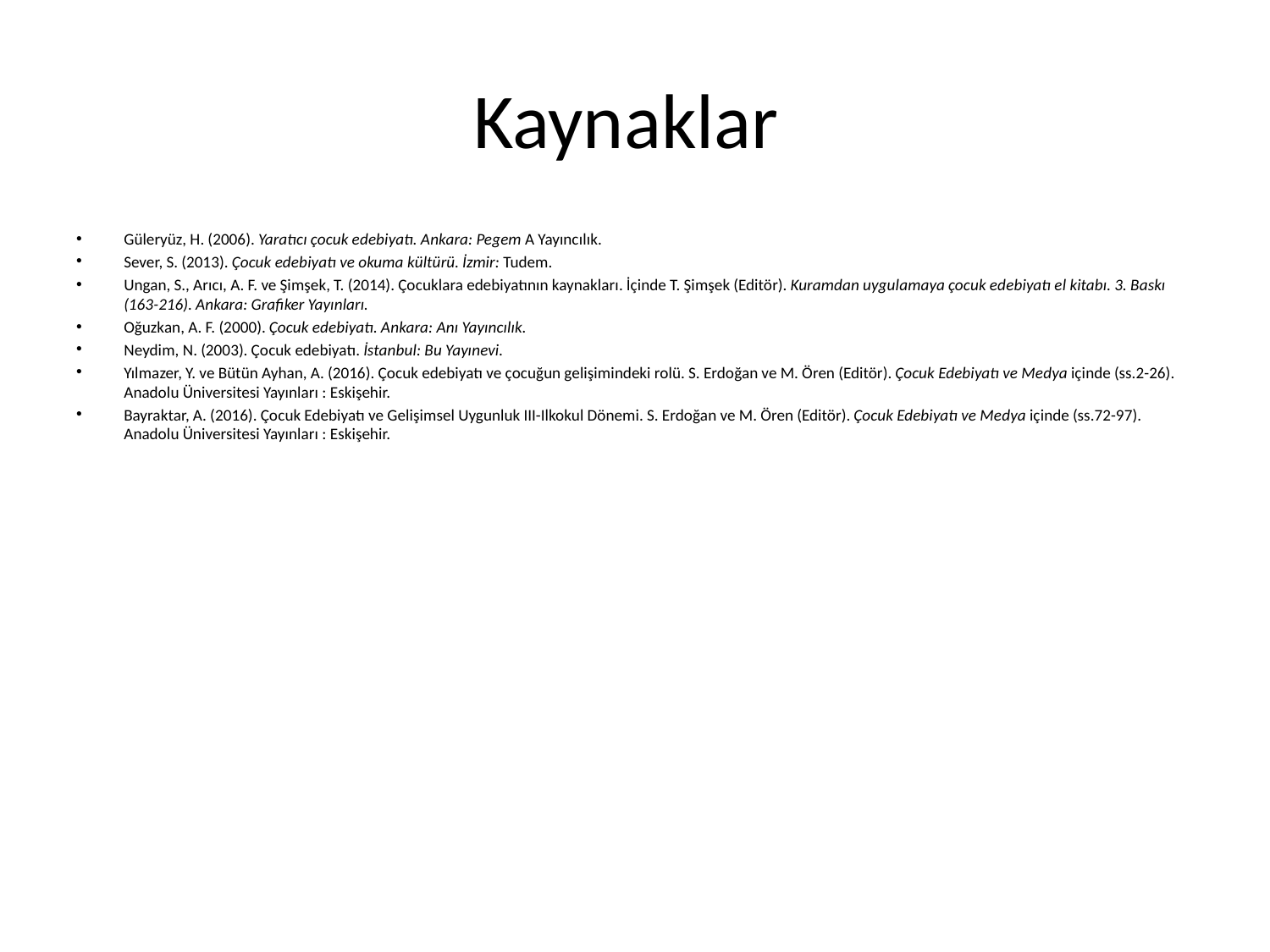

# Kaynaklar
Güleryüz, H. (2006). Yaratıcı çocuk edebiyatı. Ankara: Pegem A Yayıncılık.
Sever, S. (2013). Çocuk edebiyatı ve okuma kültürü. İzmir: Tudem.
Ungan, S., Arıcı, A. F. ve Şimşek, T. (2014). Çocuklara edebiyatının kaynakları. İçinde T. Şimşek (Editör). Kuramdan uygulamaya çocuk edebiyatı el kitabı. 3. Baskı (163-216). Ankara: Grafiker Yayınları.
Oğuzkan, A. F. (2000). Çocuk edebiyatı. Ankara: Anı Yayıncılık.
Neydim, N. (2003). Çocuk edebiyatı. İstanbul: Bu Yayınevi.
Yılmazer, Y. ve Bütün Ayhan, A. (2016). Çocuk edebiyatı ve çocuğun gelişimindeki rolü. S. Erdoğan ve M. Ören (Editör). Çocuk Edebiyatı ve Medya içinde (ss.2-26). Anadolu Üniversitesi Yayınları : Eskişehir.
Bayraktar, A. (2016). Çocuk Edebiyatı ve Gelişimsel Uygunluk III-Ilkokul Dönemi. S. Erdoğan ve M. Ören (Editör). Çocuk Edebiyatı ve Medya içinde (ss.72-97). Anadolu Üniversitesi Yayınları : Eskişehir.